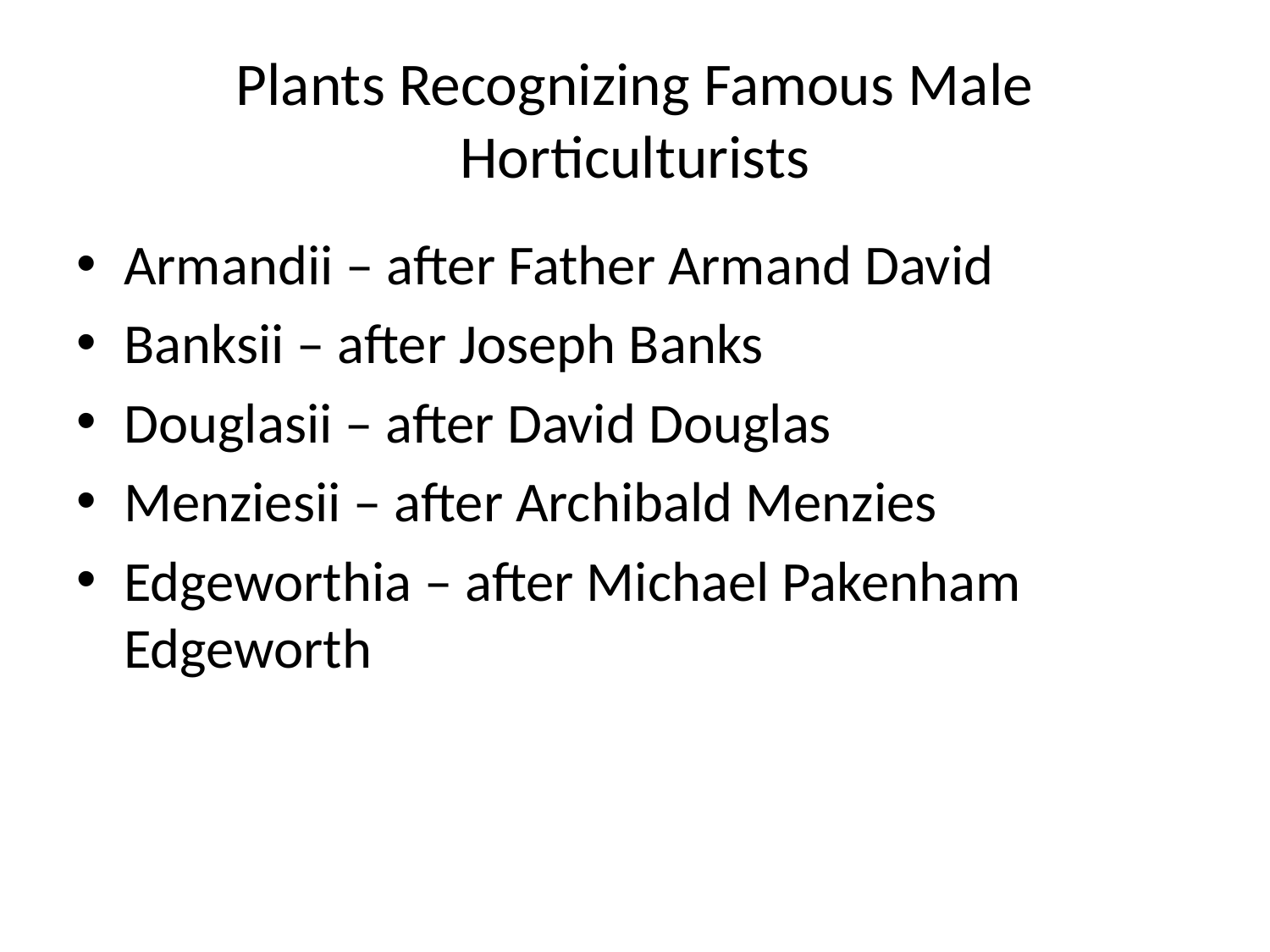

# Plants Recognizing Famous Male Horticulturists
Armandii – after Father Armand David
Banksii – after Joseph Banks
Douglasii – after David Douglas
Menziesii – after Archibald Menzies
Edgeworthia – after Michael Pakenham Edgeworth